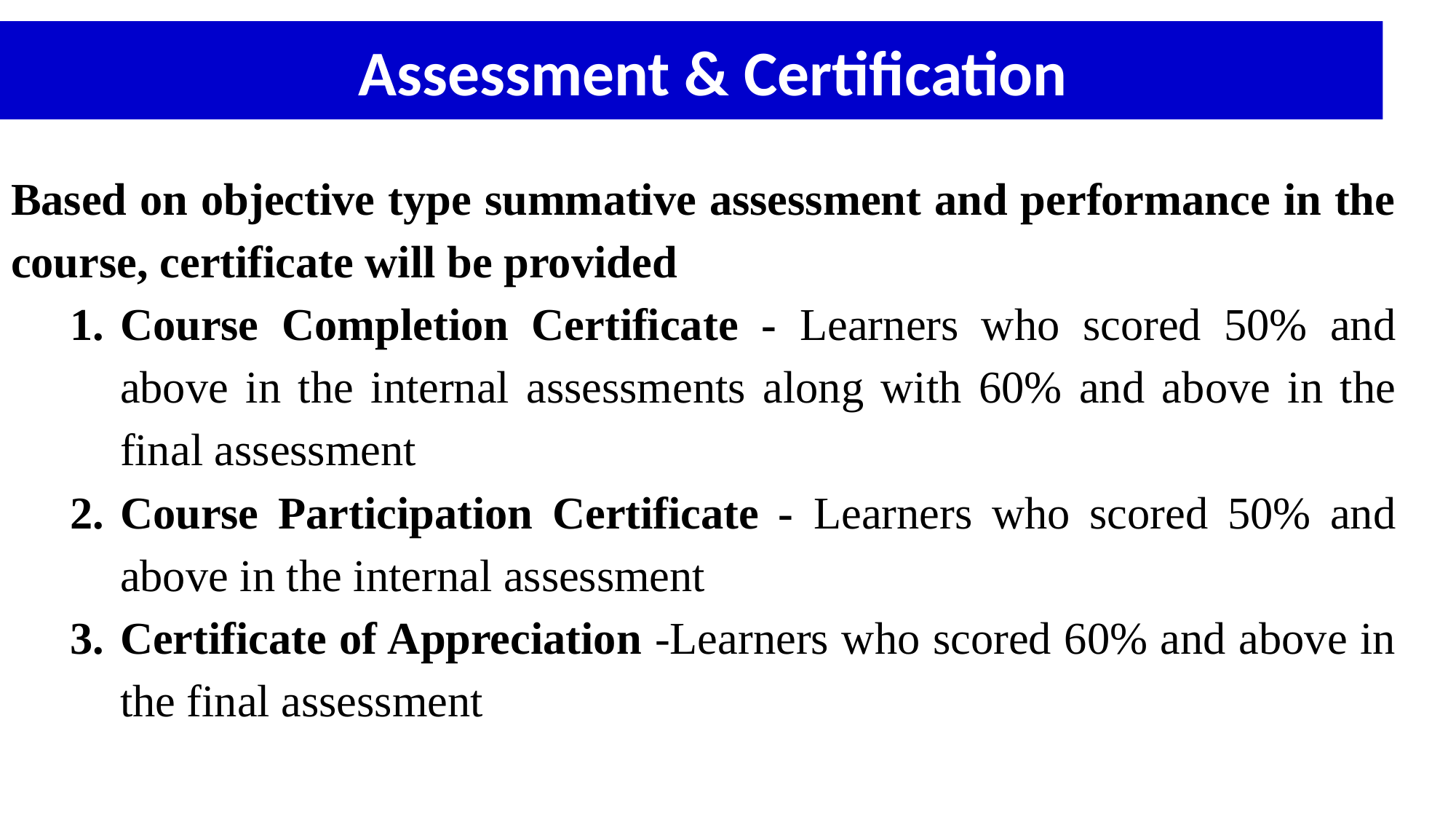

Assessment & Certification
Based on objective type summative assessment and performance in the course, certificate will be provided
Course Completion Certificate - Learners who scored 50% and above in the internal assessments along with 60% and above in the final assessment
Course Participation Certificate - Learners who scored 50% and above in the internal assessment
Certificate of Appreciation -Learners who scored 60% and above in the final assessment